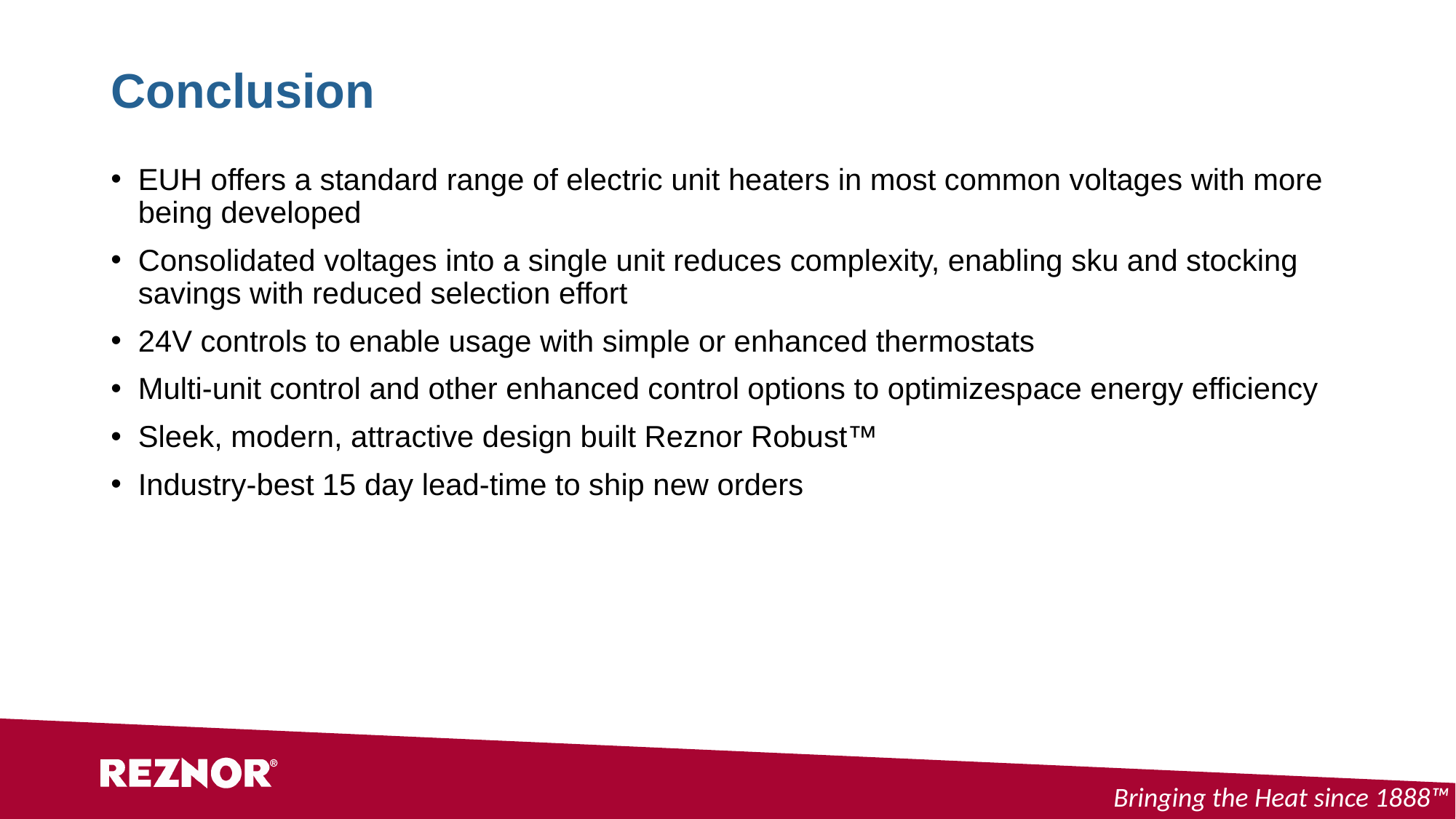

# Conclusion
EUH offers a standard range of electric unit heaters in most common voltages with more being developed
Consolidated voltages into a single unit reduces complexity, enabling sku and stocking savings with reduced selection effort
24V controls to enable usage with simple or enhanced thermostats
Multi-unit control and other enhanced control options to optimizespace energy efficiency
Sleek, modern, attractive design built Reznor Robust™
Industry-best 15 day lead-time to ship new orders